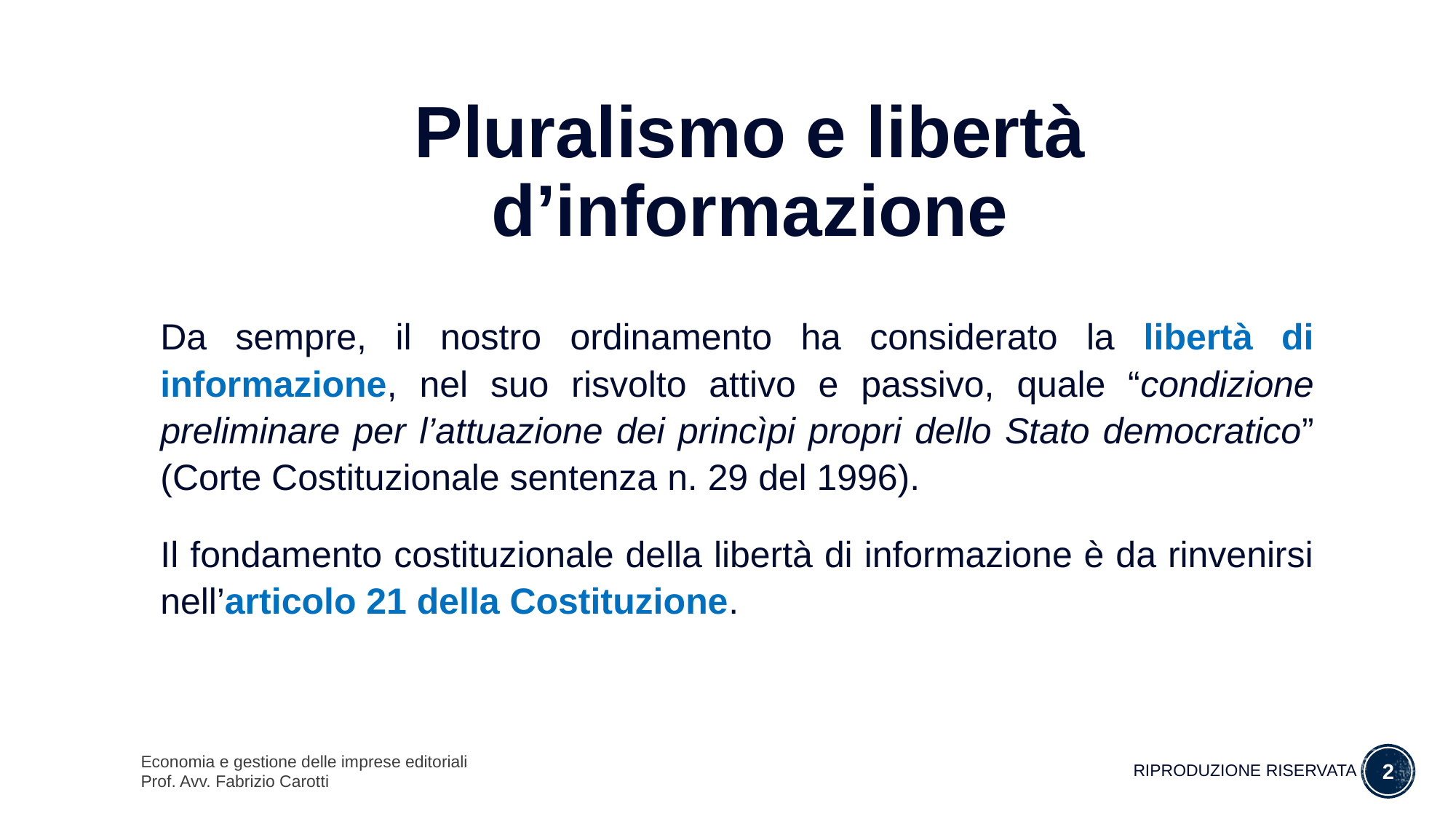

Pluralismo e libertà d’informazione

Da sempre, il nostro ordinamento ha considerato la libertà di informazione, nel suo risvolto attivo e passivo, quale “condizione preliminare per l’attuazione dei princìpi propri dello Stato democratico” (Corte Costituzionale sentenza n. 29 del 1996).
Il fondamento costituzionale della libertà di informazione è da rinvenirsi nell’articolo 21 della Costituzione.
Economia e gestione delle imprese editoriali
Prof. Avv. Fabrizio Carotti
2
RIPRODUZIONE RISERVATA